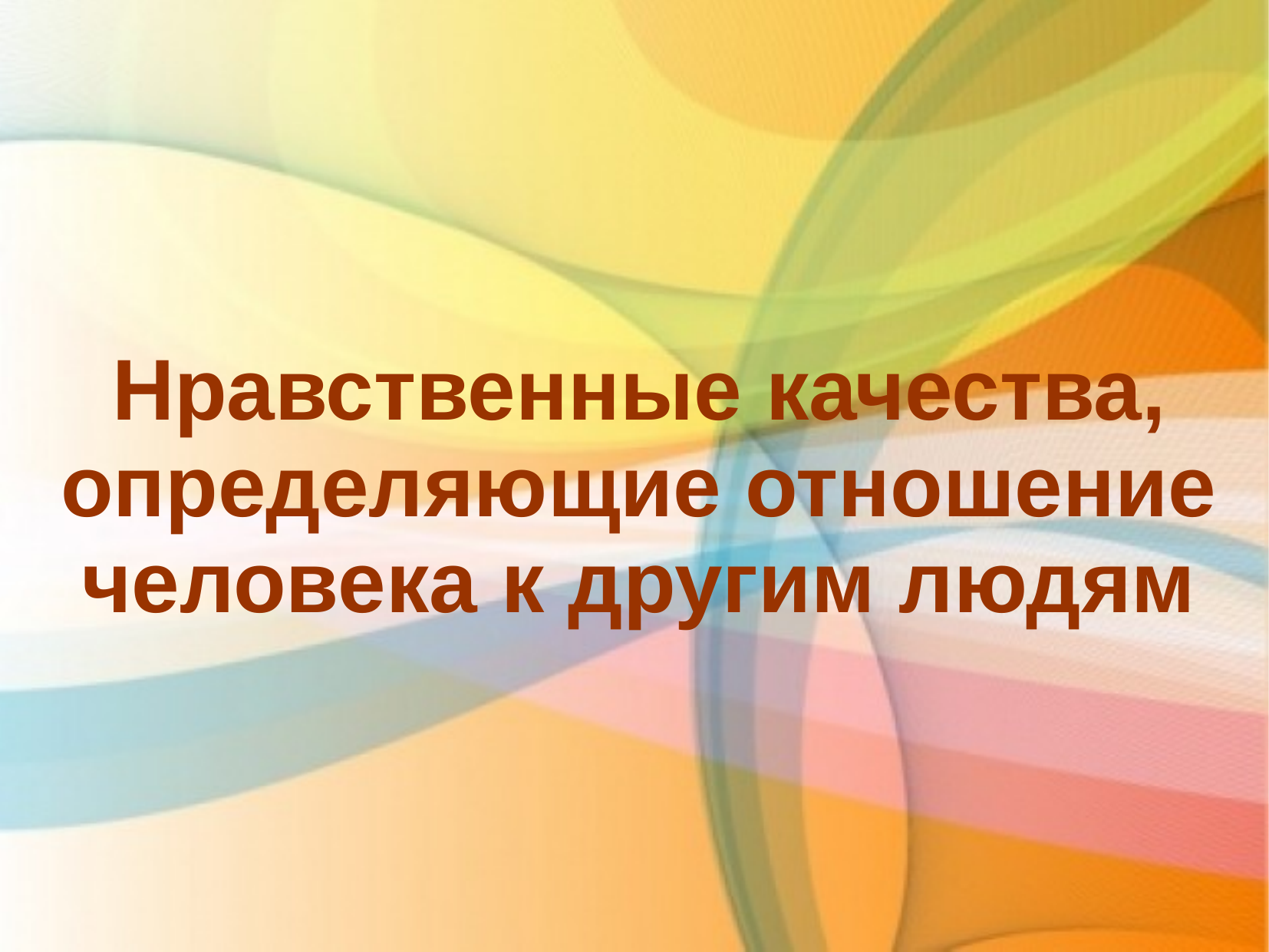

Нравственные качества, определяющие отношение человека к другим людям